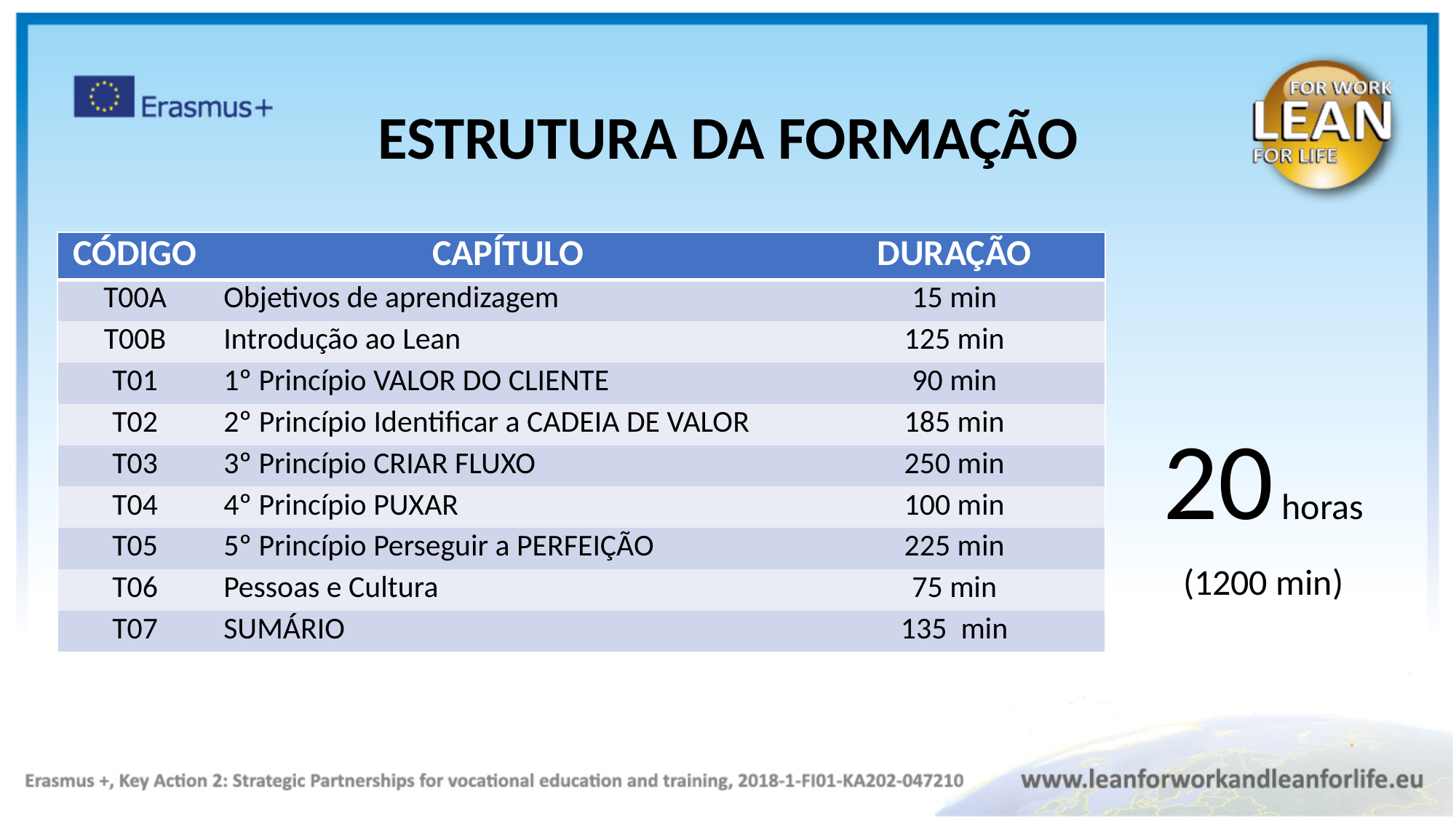

ESTRUTURA DA FORMAÇÃO
| CÓDIGO | CAPÍTULO | DURAÇÃO |
| --- | --- | --- |
| T00A | Objetivos de aprendizagem | 15 min |
| T00B | Introdução ao Lean | 125 min |
| T01 | 1º Princípio VALOR DO CLIENTE | 90 min |
| T02 | 2º Princípio Identificar a CADEIA DE VALOR | 185 min |
| T03 | 3º Princípio CRIAR FLUXO | 250 min |
| T04 | 4º Princípio PUXAR | 100 min |
| T05 | 5º Princípio Perseguir a PERFEIÇÃO | 225 min |
| T06 | Pessoas e Cultura | 75 min |
| T07 | SUMÁRIO | 135  min |
20 horas
(1200 min)